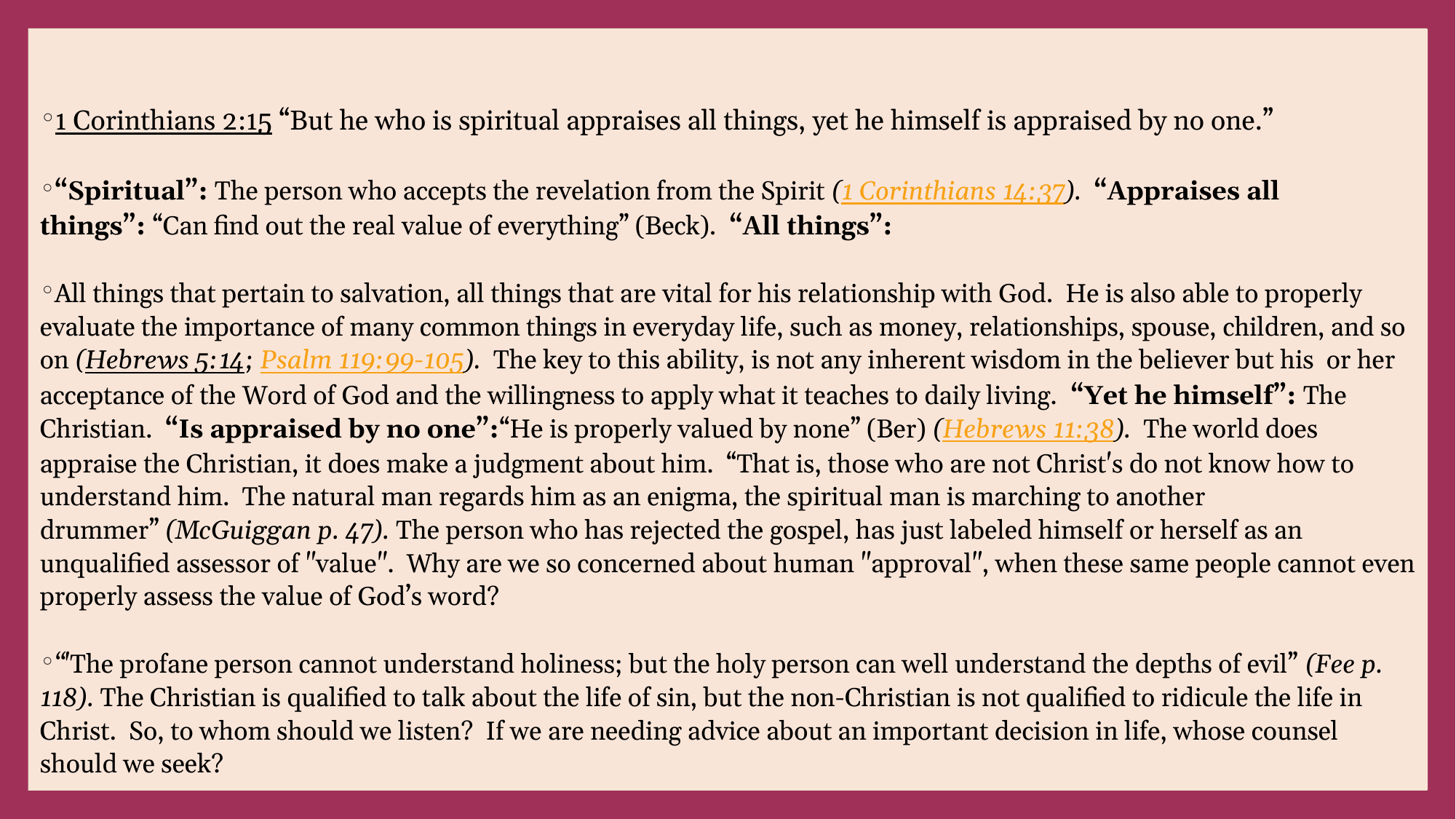

#

1 Corinthians 2:15 “But he who is spiritual appraises all things, yet he himself is appraised by no one.”
“Spiritual”: The person who accepts the revelation from the Spirit (1 Corinthians 14:37).  “Appraises all things”: “Can find out the real value of everything” (Beck).  “All things”:
All things that pertain to salvation, all things that are vital for his relationship with God.  He is also able to properly evaluate the importance of many common things in everyday life, such as money, relationships, spouse, children, and so on (Hebrews 5:14; Psalm 119:99-105).  The key to this ability, is not any inherent wisdom in the believer but his  or her acceptance of the Word of God and the willingness to apply what it teaches to daily living.  “Yet he himself”: The Christian.  “Is appraised by no one”:“He is properly valued by none” (Ber) (Hebrews 11:38).  The world does appraise the Christian, it does make a judgment about him.  “That is, those who are not Christ's do not know how to understand him.  The natural man regards him as an enigma, the spiritual man is marching to another drummer” (McGuiggan p. 47). The person who has rejected the gospel, has just labeled himself or herself as an unqualified assessor of "value".  Why are we so concerned about human "approval", when these same people cannot even properly assess the value of God’s word?
“'The profane person cannot understand holiness; but the holy person can well understand the depths of evil” (Fee p. 118). The Christian is qualified to talk about the life of sin, but the non-Christian is not qualified to ridicule the life in Christ.  So, to whom should we listen?  If we are needing advice about an important decision in life, whose counsel should we seek?